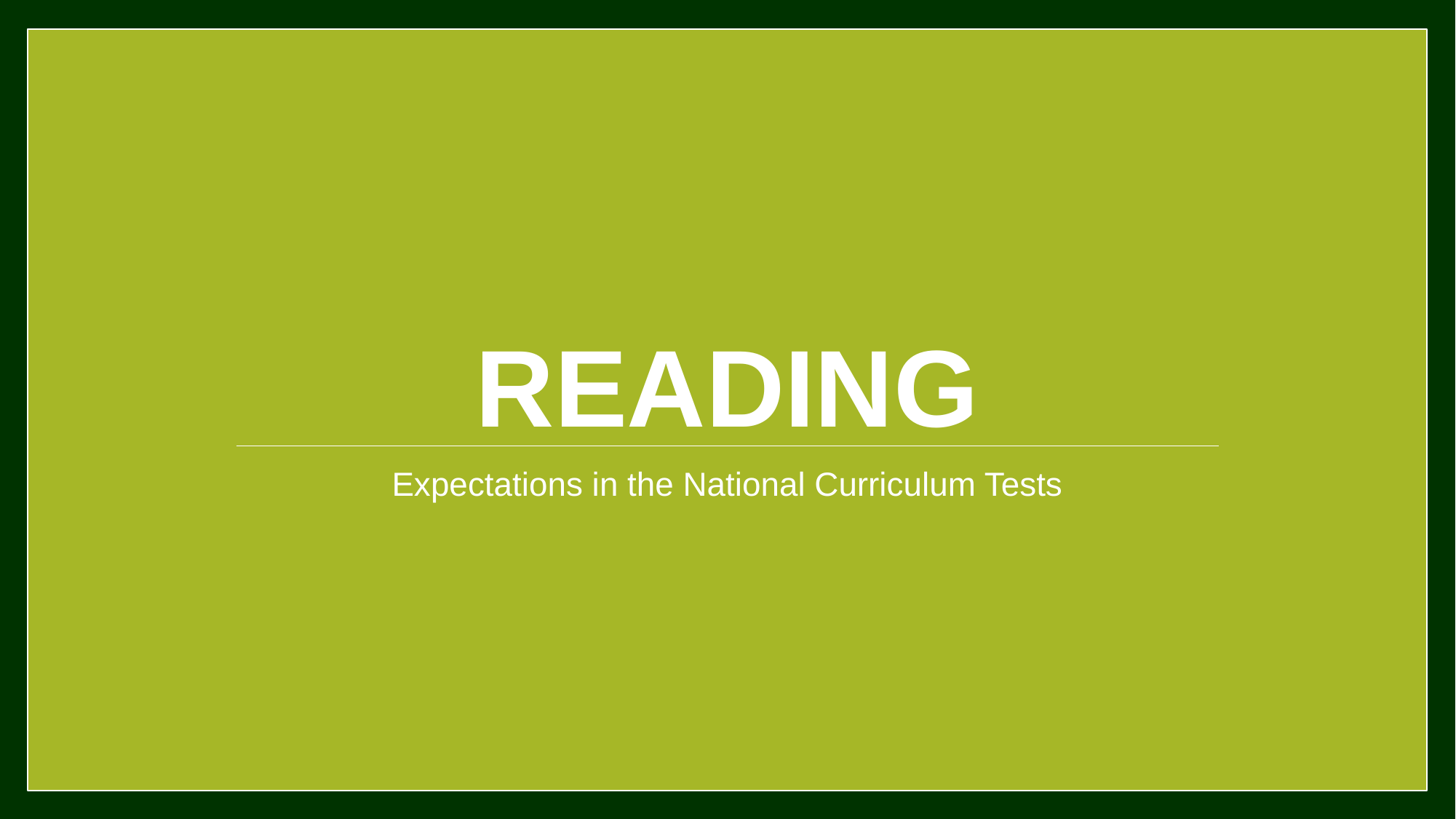

# reading
Expectations in the National Curriculum Tests